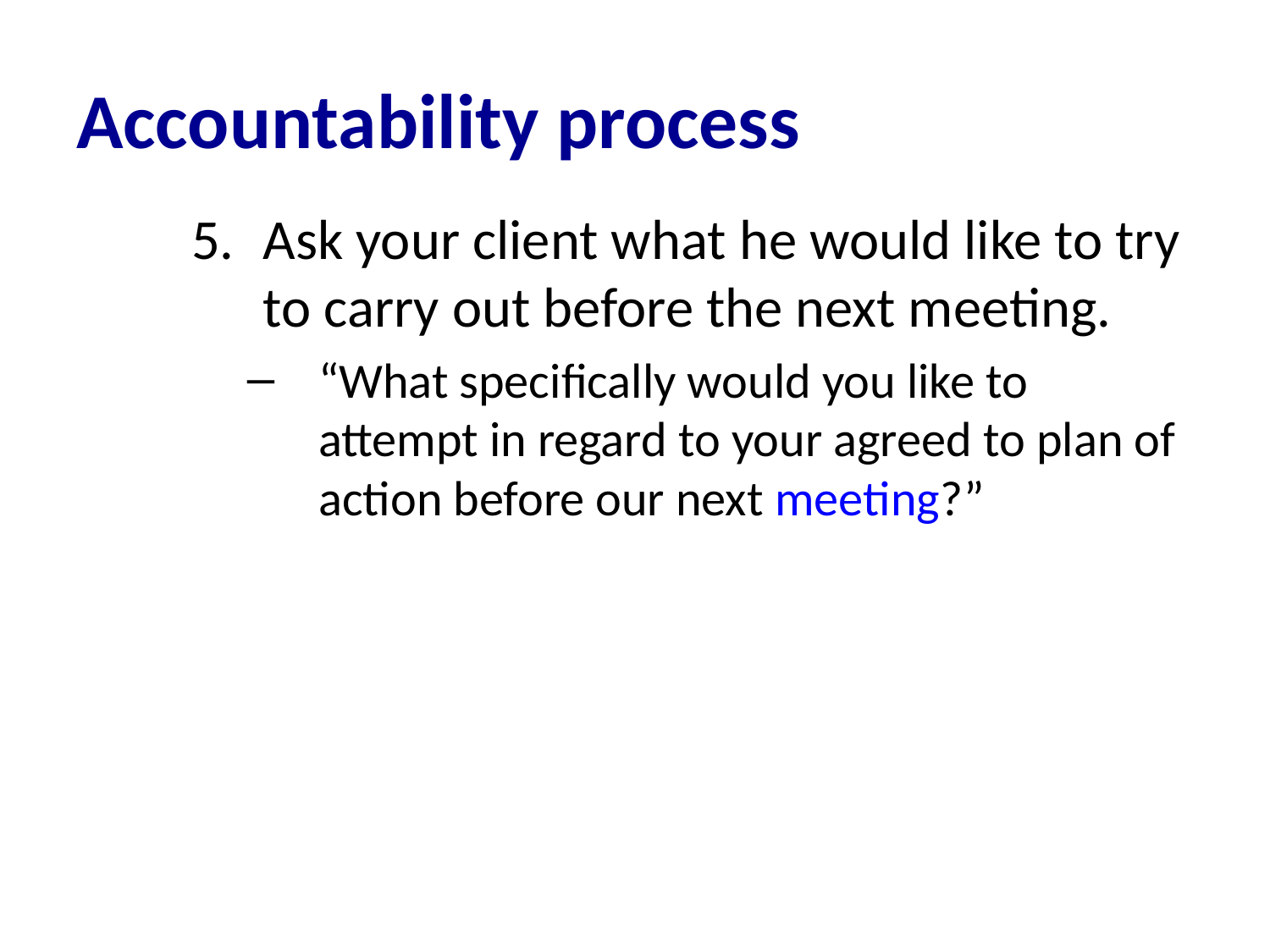

# Accountability process
Ask your client what he would like to try to carry out before the next meeting.
“What specifically would you like to attempt in regard to your agreed to plan of action before our next meeting?”